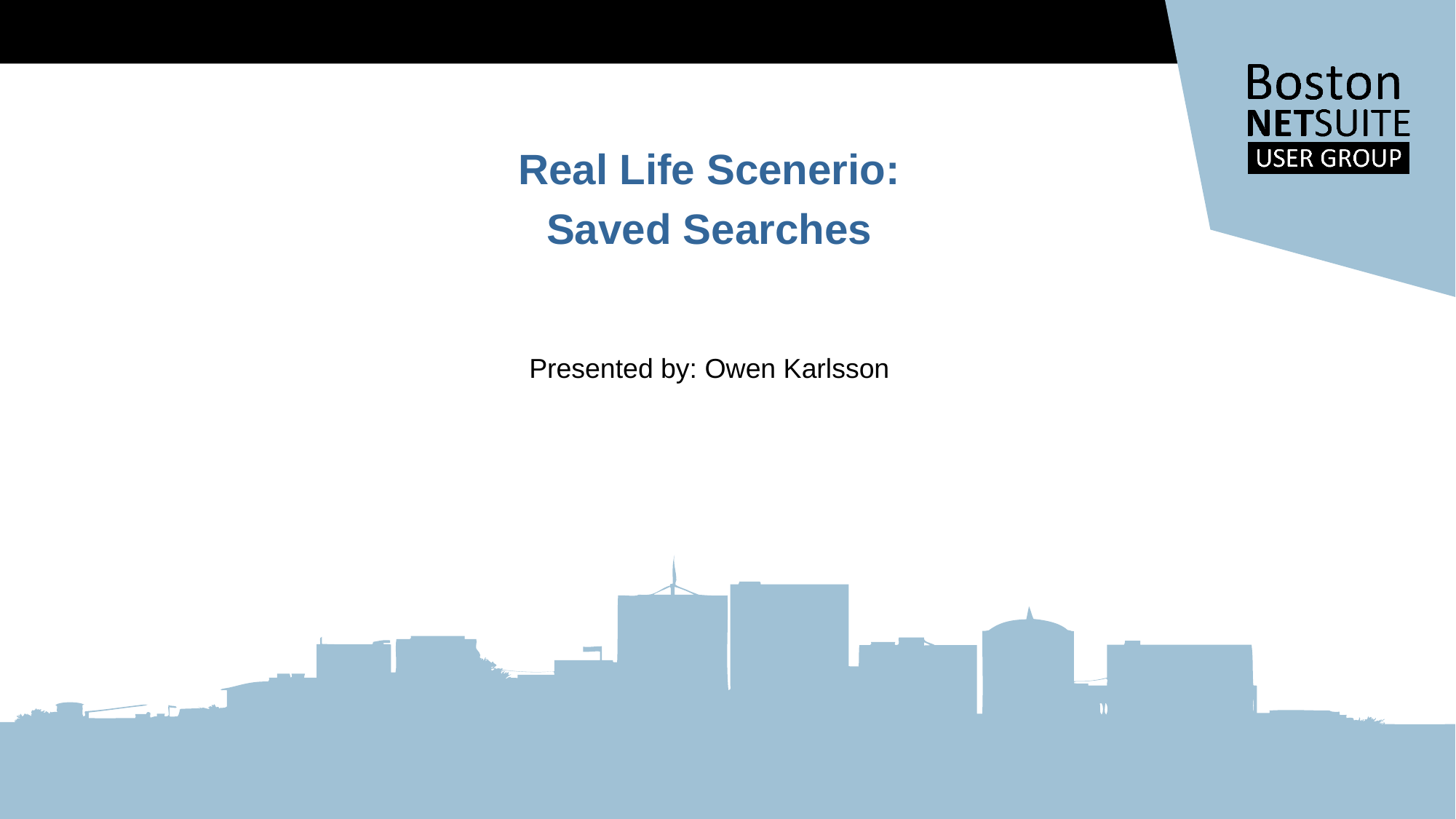

Real Life Scenerio:
Saved Searches
Presented by: Owen Karlsson